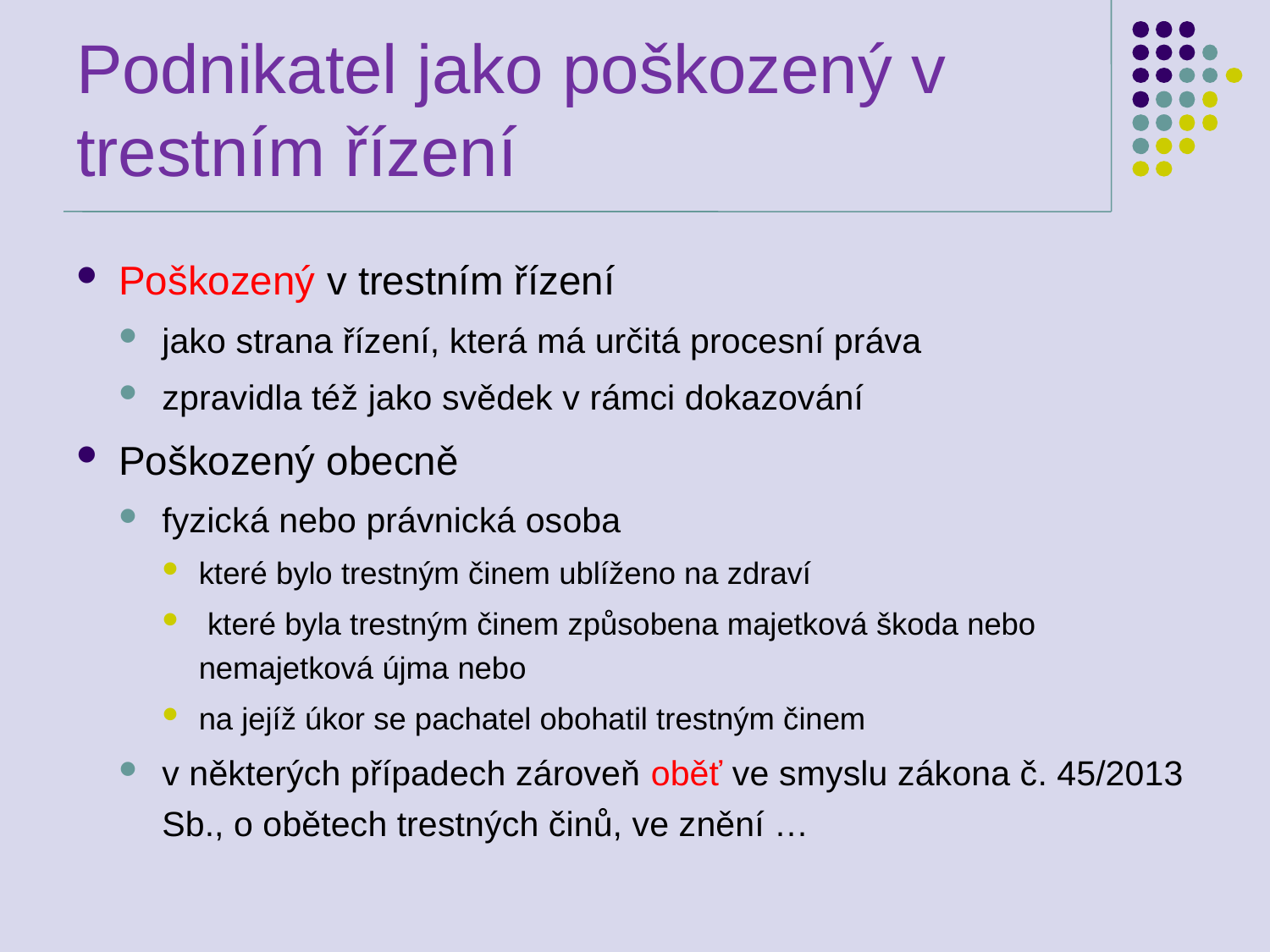

# Podnikatel jako poškozený v trestním řízení
Poškozený v trestním řízení
jako strana řízení, která má určitá procesní práva
zpravidla též jako svědek v rámci dokazování
Poškozený obecně
fyzická nebo právnická osoba
které bylo trestným činem ublíženo na zdraví
 které byla trestným činem způsobena majetková škoda nebo nemajetková újma nebo
na jejíž úkor se pachatel obohatil trestným činem
v některých případech zároveň oběť ve smyslu zákona č. 45/2013 Sb., o obětech trestných činů, ve znění …